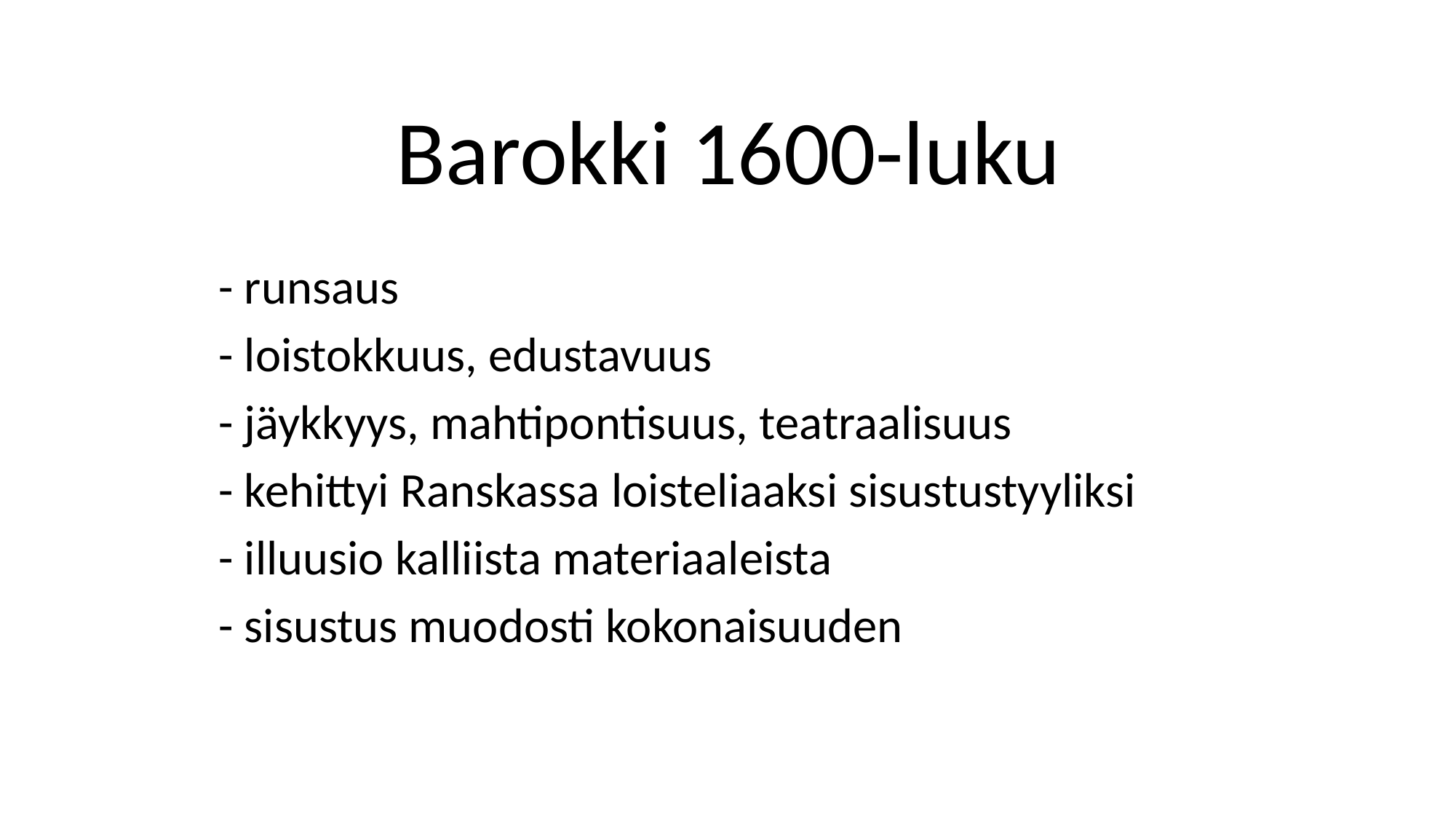

# Barokki 1600-luku
- runsaus
- loistokkuus, edustavuus
- jäykkyys, mahtipontisuus, teatraalisuus
- kehittyi Ranskassa loisteliaaksi sisustustyyliksi
- illuusio kalliista materiaaleista
- sisustus muodosti kokonaisuuden